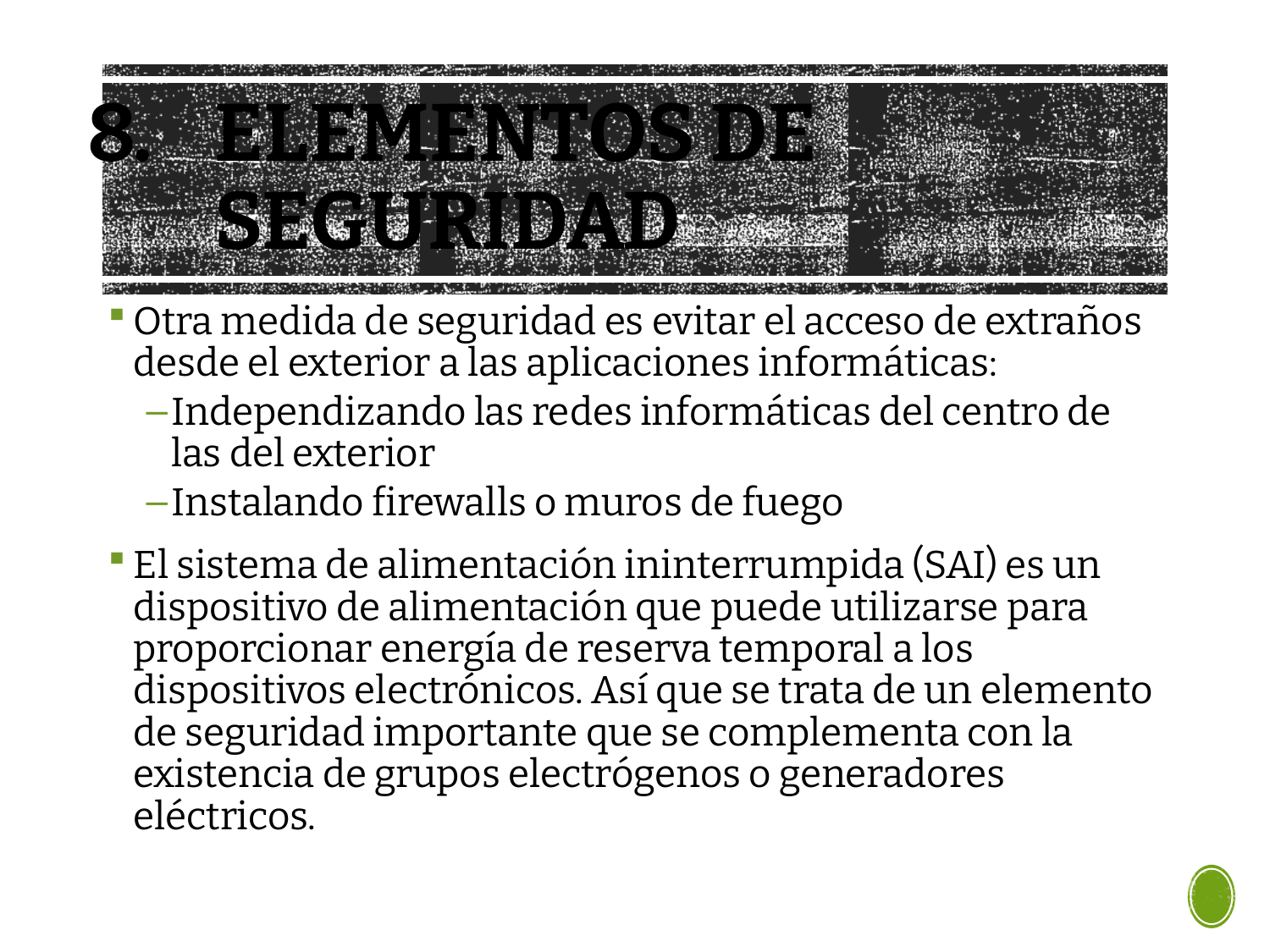

# ELEMENTOS DE SEGURIDAD

Otra medida de seguridad es evitar el acceso de extraños desde el exterior a las aplicaciones informáticas:
Independizando las redes informáticas del centro de las del exterior
Instalando firewalls o muros de fuego
El sistema de alimentación ininterrumpida (SAI) es un dispositivo de alimentación que puede utilizarse para proporcionar energía de reserva temporal a los dispositivos electrónicos. Así que se trata de un elemento de seguridad importante que se complementa con la existencia de grupos electrógenos o generadores eléctricos.